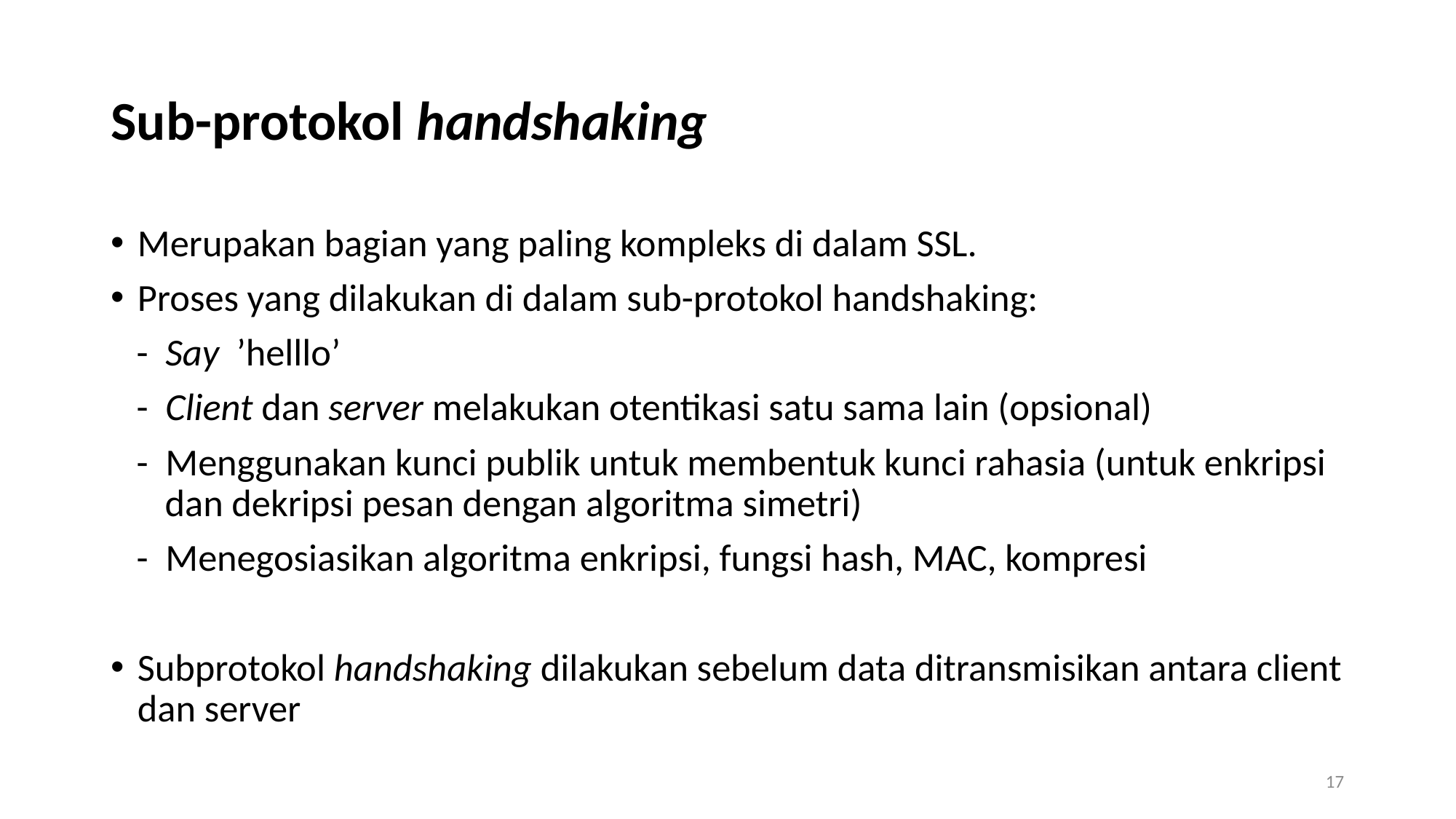

# Sub-protokol handshaking
Merupakan bagian yang paling kompleks di dalam SSL.
Proses yang dilakukan di dalam sub-protokol handshaking:
   -  Say  ’helllo’
   -  Client dan server melakukan otentikasi satu sama lain (opsional)
   -  Menggunakan kunci publik untuk membentuk kunci rahasia (untuk enkripsi dan dekripsi pesan dengan algoritma simetri)
   -  Menegosiasikan algoritma enkripsi, fungsi hash, MAC, kompresi

Subprotokol handshaking dilakukan sebelum data ditransmisikan antara client dan server
17